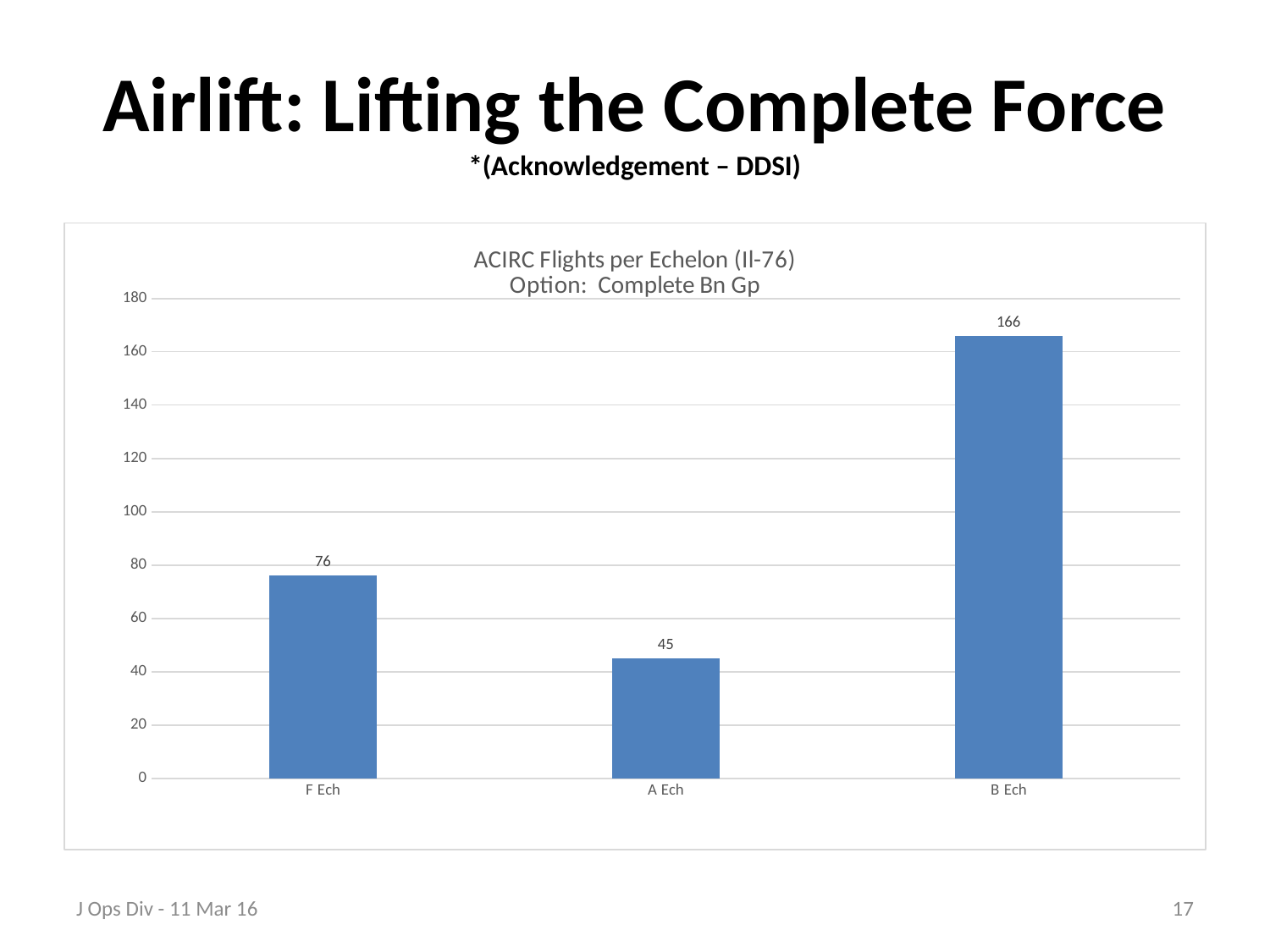

# Airlift: Lifting the Complete Force *(Acknowledgement – DDSI)

### Chart: ACIRC Flights per Echelon (Il-76)
Option:  Complete Bn Gp

| Category | Flights |
|---|---|
| F Ech | 76.0 |
| A Ech | 45.0 |
| B Ech | 166.0 |
J Ops Div - 11 Mar 16
17